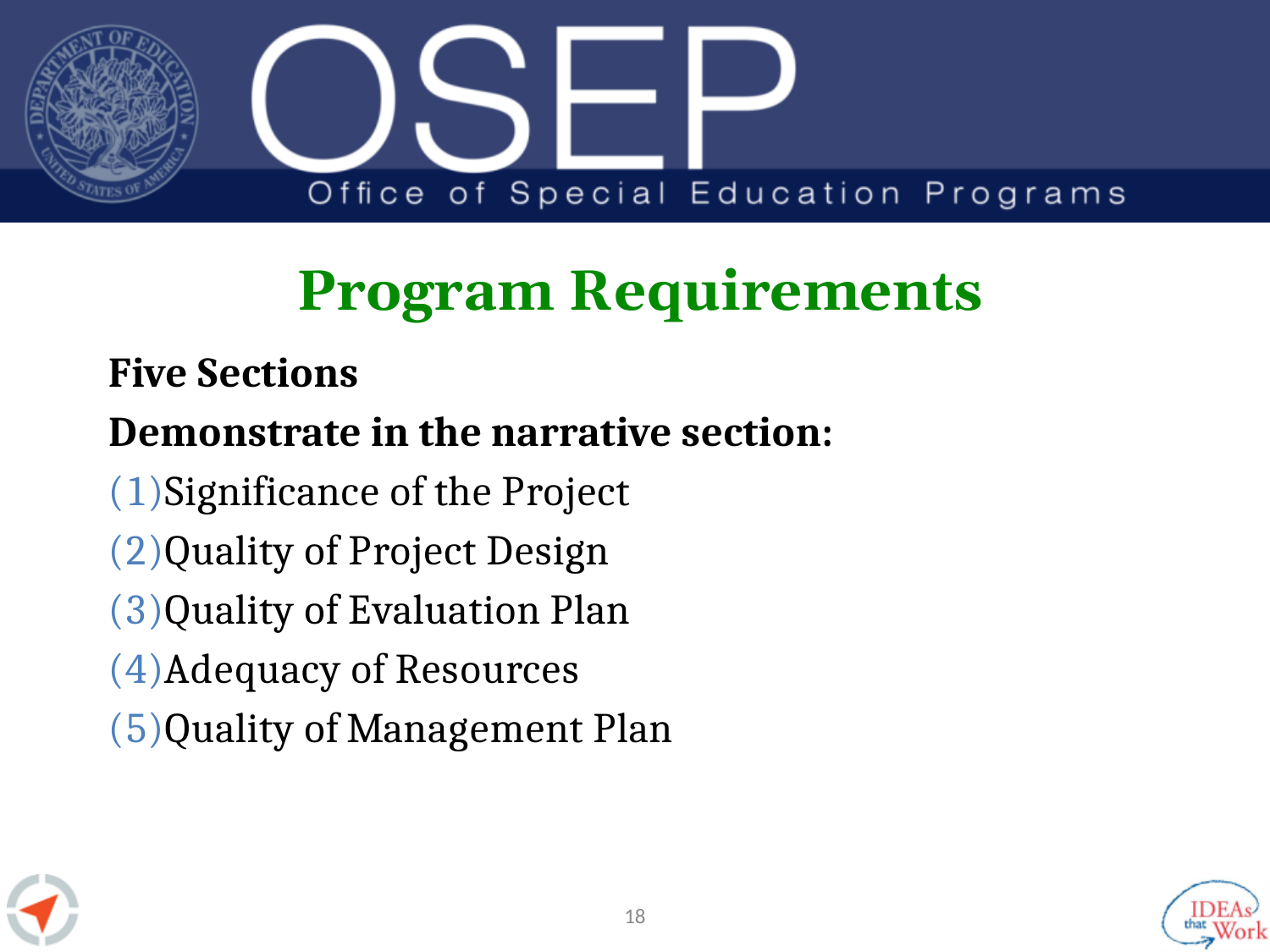

# Program Requirements
Five Sections
Demonstrate in the narrative section:
Significance of the Project
Quality of Project Design
Quality of Evaluation Plan
Adequacy of Resources
Quality of Management Plan

18